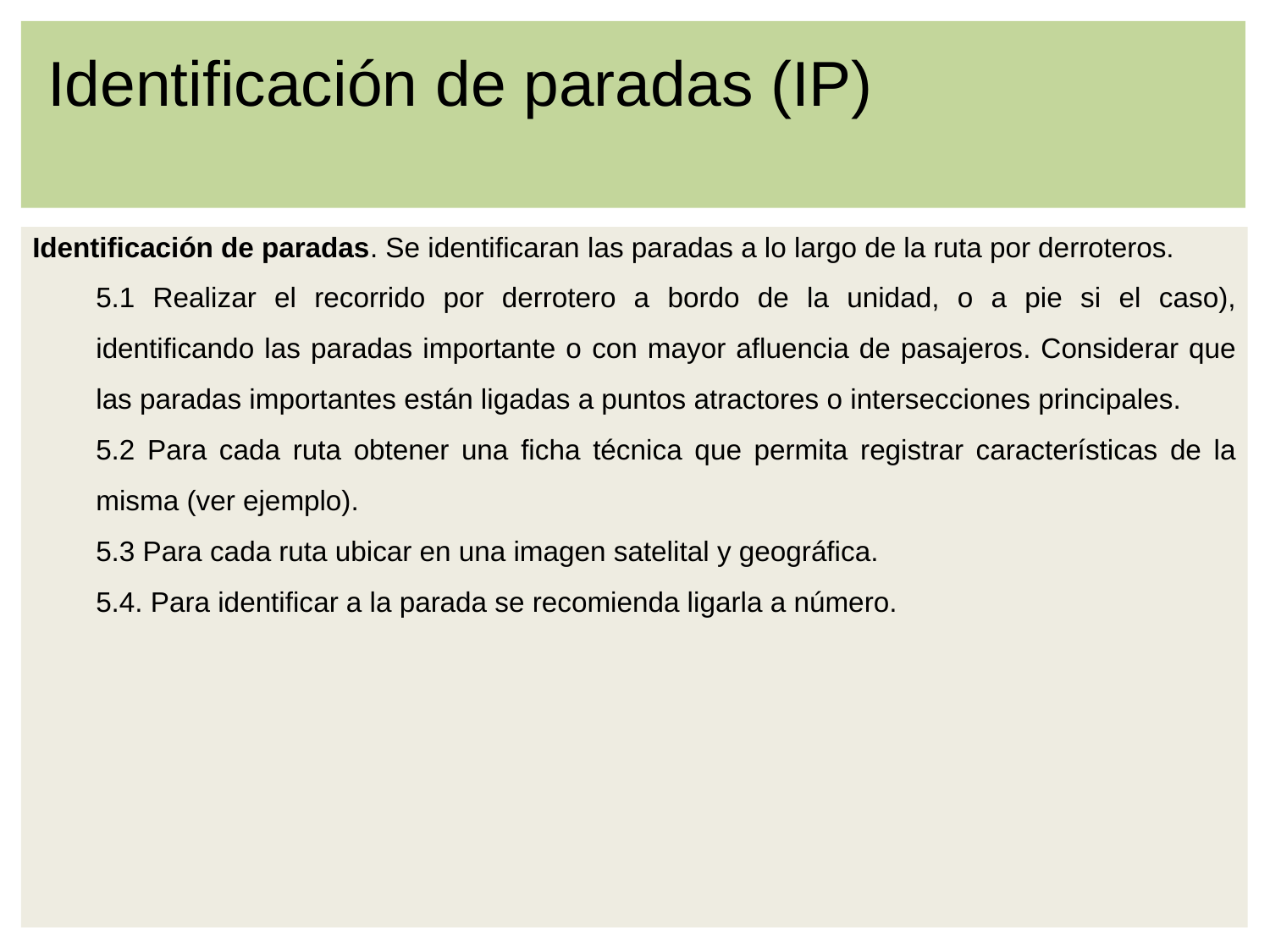

Identificación de paradas (IP)
Identificación de paradas. Se identificaran las paradas a lo largo de la ruta por derroteros.
5.1 Realizar el recorrido por derrotero a bordo de la unidad, o a pie si el caso), identificando las paradas importante o con mayor afluencia de pasajeros. Considerar que las paradas importantes están ligadas a puntos atractores o intersecciones principales.
5.2 Para cada ruta obtener una ficha técnica que permita registrar características de la misma (ver ejemplo).
5.3 Para cada ruta ubicar en una imagen satelital y geográfica.
5.4. Para identificar a la parada se recomienda ligarla a número.